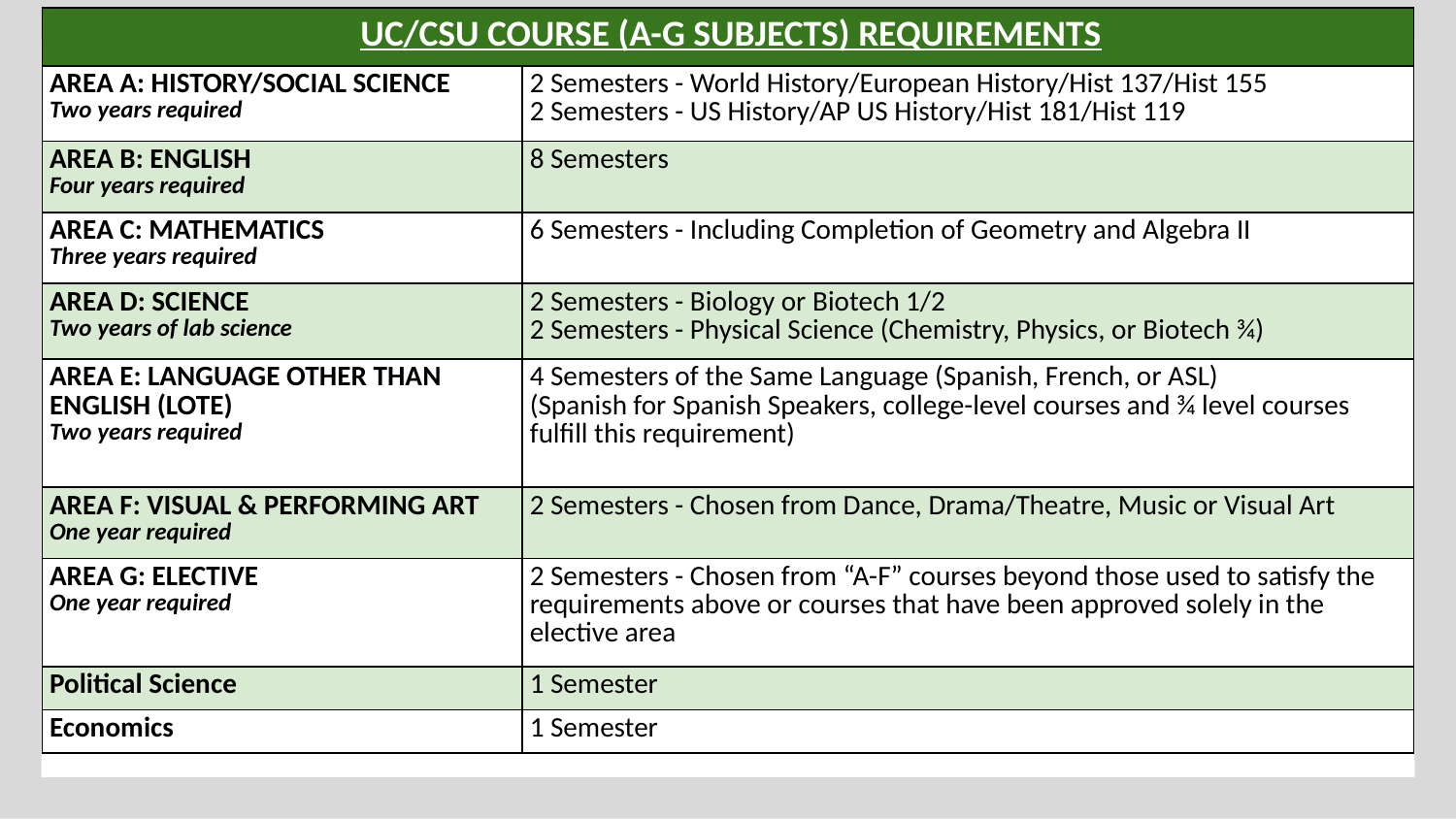

| UC/CSU COURSE (A-G SUBJECTS) REQUIREMENTS |  |
| --- | --- |
| AREA A: HISTORY/SOCIAL SCIENCE Two years required | 2 Semesters - World History/European History/Hist 137/Hist 155 2 Semesters - US History/AP US History/Hist 181/Hist 119 |
| AREA B: ENGLISH Four years required | 8 Semesters |
| AREA C: MATHEMATICS Three years required | 6 Semesters - Including Completion of Geometry and Algebra II |
| AREA D: SCIENCE Two years of lab science | 2 Semesters - Biology or Biotech 1/2 2 Semesters - Physical Science (Chemistry, Physics, or Biotech ¾) |
| AREA E: LANGUAGE OTHER THAN ENGLISH (LOTE) Two years required | 4 Semesters of the Same Language (Spanish, French, or ASL) (Spanish for Spanish Speakers, college-level courses and ¾ level courses fulfill this requirement) |
| AREA F: VISUAL & PERFORMING ART One year required | 2 Semesters - Chosen from Dance, Drama/Theatre, Music or Visual Art |
| AREA G: ELECTIVE One year required | 2 Semesters - Chosen from “A-F” courses beyond those used to satisfy the requirements above or courses that have been approved solely in the elective area |
| Political Science | 1 Semester |
| Economics | 1 Semester |